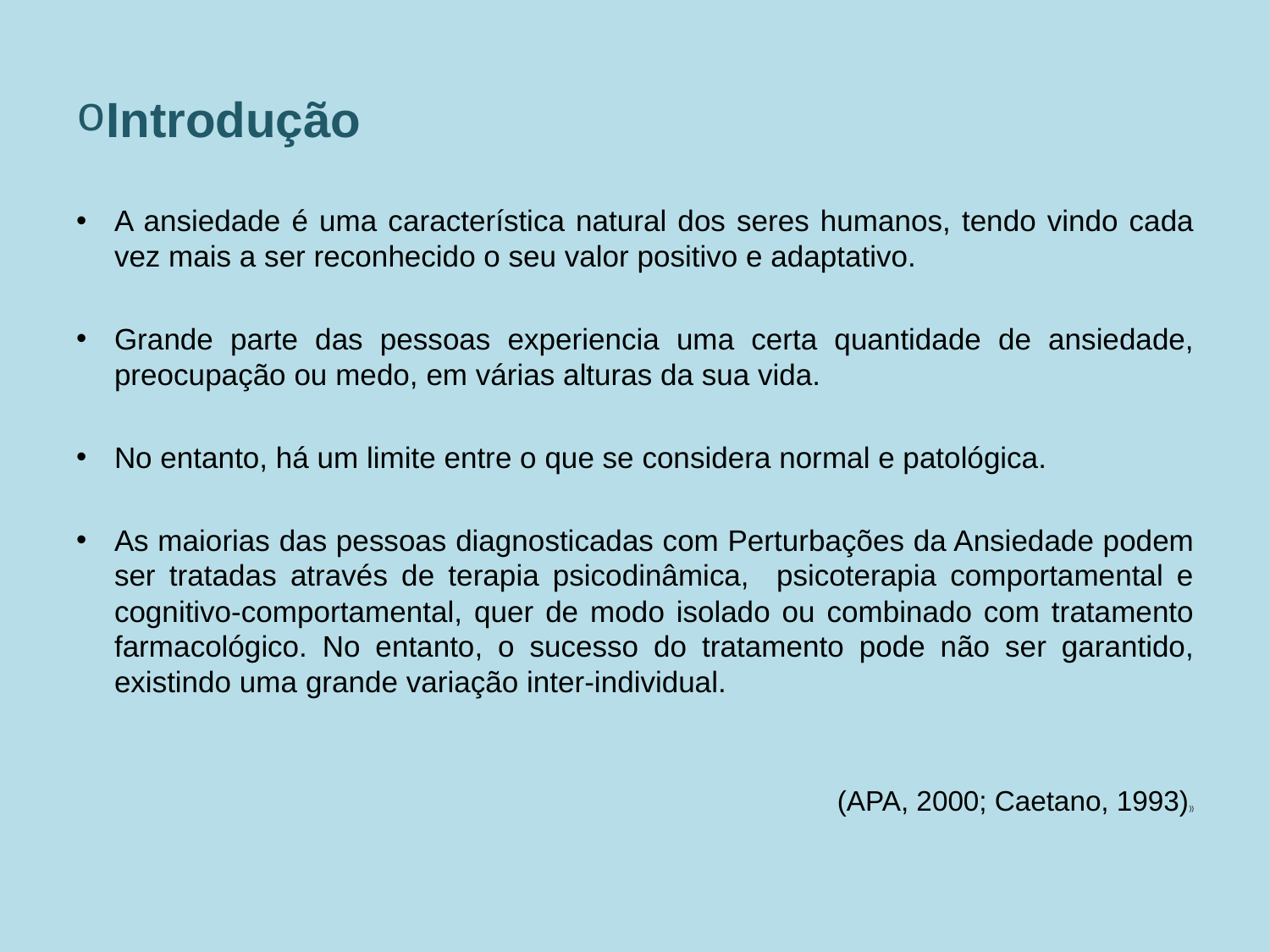

# Introdução

A ansiedade é uma característica natural dos seres humanos, tendo vindo cada vez mais a ser reconhecido o seu valor positivo e adaptativo.

Grande parte das pessoas experiencia uma certa quantidade de ansiedade, preocupação ou medo, em várias alturas da sua vida.

No entanto, há um limite entre o que se considera normal e patológica.

As maiorias das pessoas diagnosticadas com Perturbações da Ansiedade podem ser tratadas através de terapia psicodinâmica,  psicoterapia comportamental e cognitivo-comportamental, quer de modo isolado ou combinado com tratamento farmacológico. No entanto, o sucesso do tratamento pode não ser garantido, existindo uma grande variação inter-individual.

(APA, 2000; Caetano, 1993)))